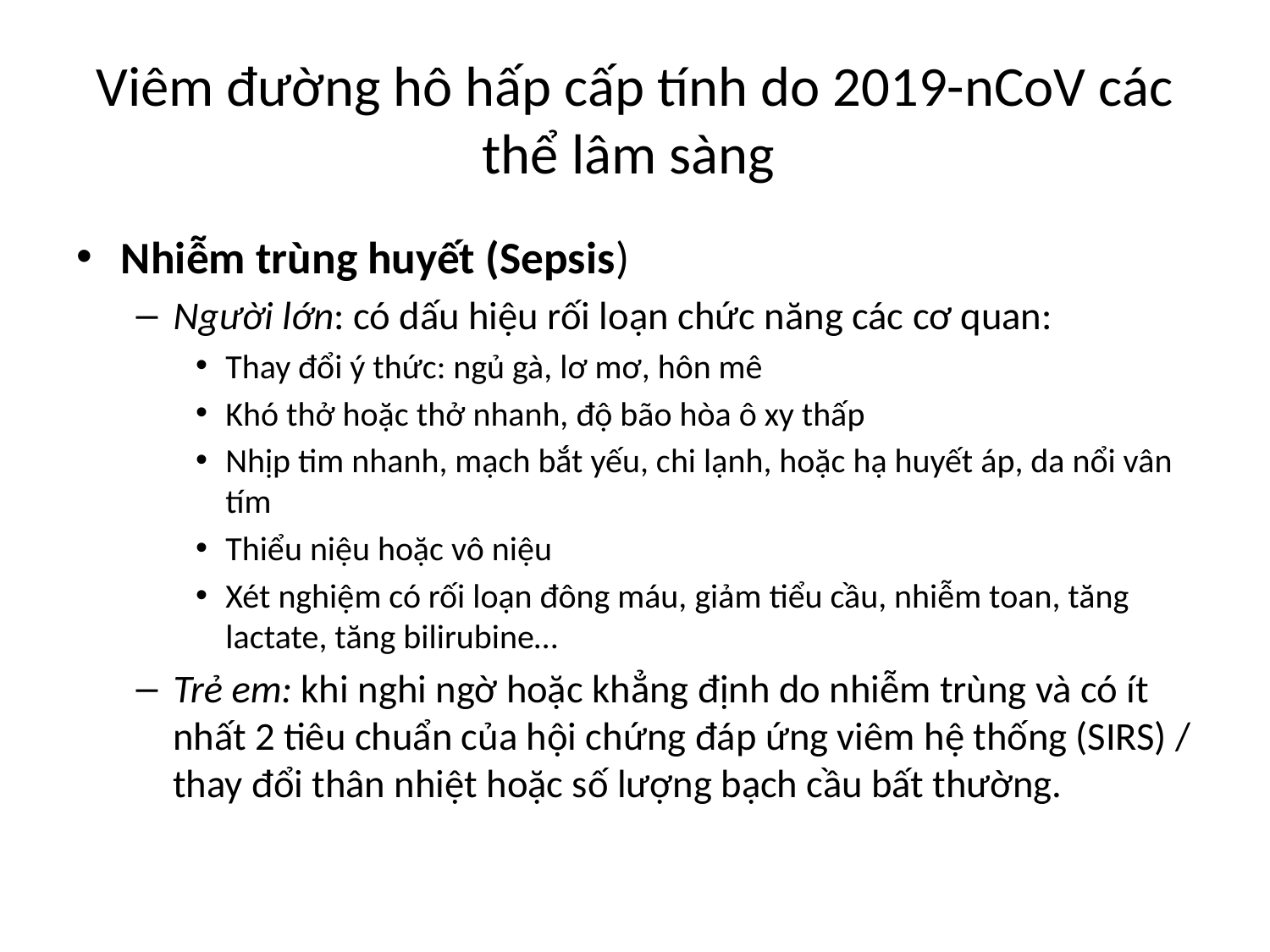

# Viêm đường hô hấp cấp tính do 2019-nCoV các thể lâm sàng
Nhiễm trùng huyết (Sepsis)
Người lớn: có dấu hiệu rối loạn chức năng các cơ quan:
Thay đổi ý thức: ngủ gà, lơ mơ, hôn mê
Khó thở hoặc thở nhanh, độ bão hòa ô xy thấp
Nhịp tim nhanh, mạch bắt yếu, chi lạnh, hoặc hạ huyết áp, da nổi vân tím
Thiểu niệu hoặc vô niệu
Xét nghiệm có rối loạn đông máu, giảm tiểu cầu, nhiễm toan, tăng lactate, tăng bilirubine…
Trẻ em: khi nghi ngờ hoặc khẳng định do nhiễm trùng và có ít nhất 2 tiêu chuẩn của hội chứng đáp ứng viêm hệ thống (SIRS) / thay đổi thân nhiệt hoặc số lượng bạch cầu bất thường.